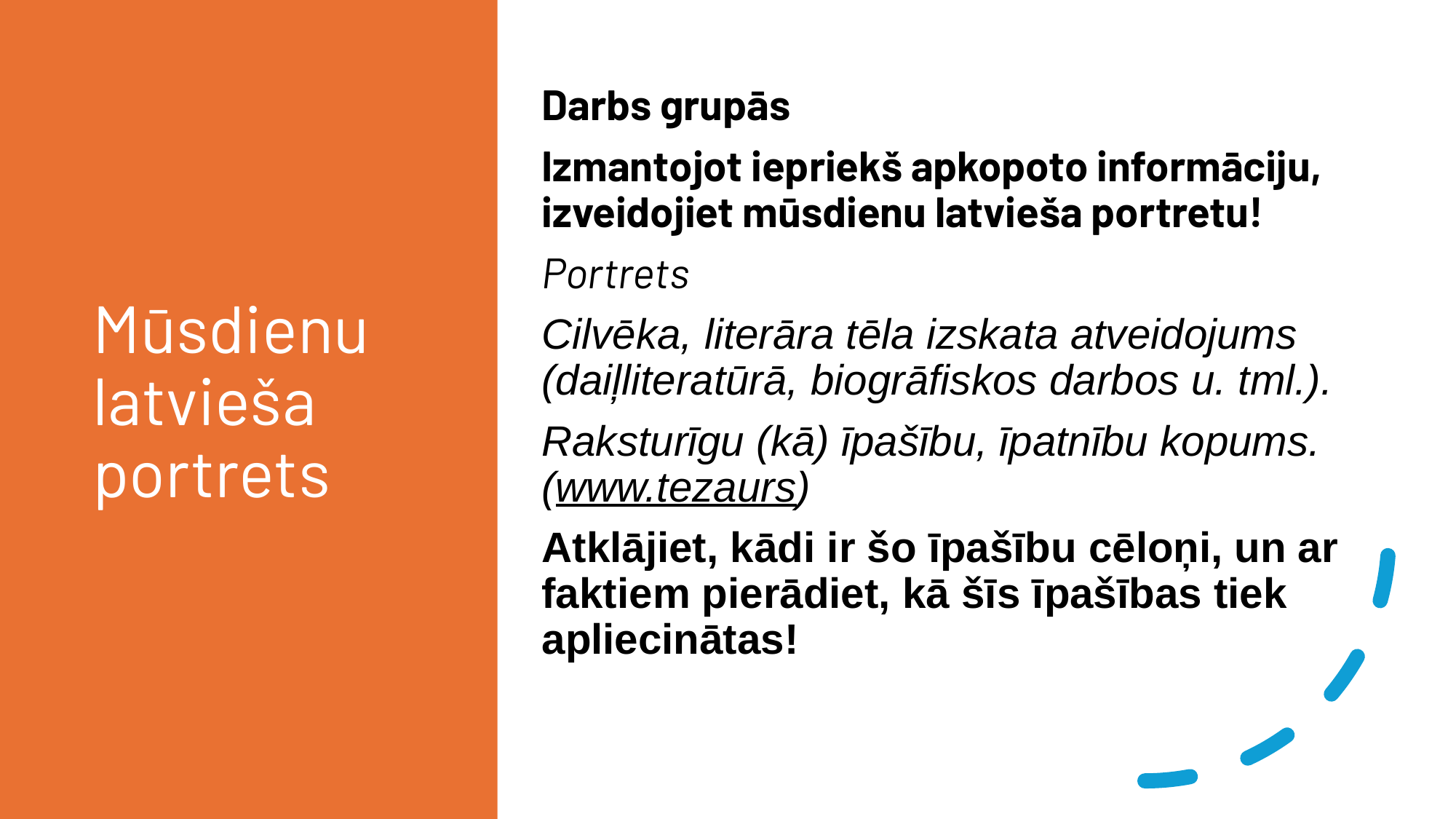

# Mūsdienu latvieša portrets
Darbs grupās
Izmantojot iepriekš apkopoto informāciju, izveidojiet mūsdienu latvieša portretu!
Portrets
Cilvēka, literāra tēla izskata atveidojums (daiļliteratūrā, biogrāfiskos darbos u. tml.).
Raksturīgu (kā) īpašību, īpatnību kopums. (www.tezaurs)
Atklājiet, kādi ir šo īpašību cēloņi, un ar faktiem pierādiet, kā šīs īpašības tiek apliecinātas!

17